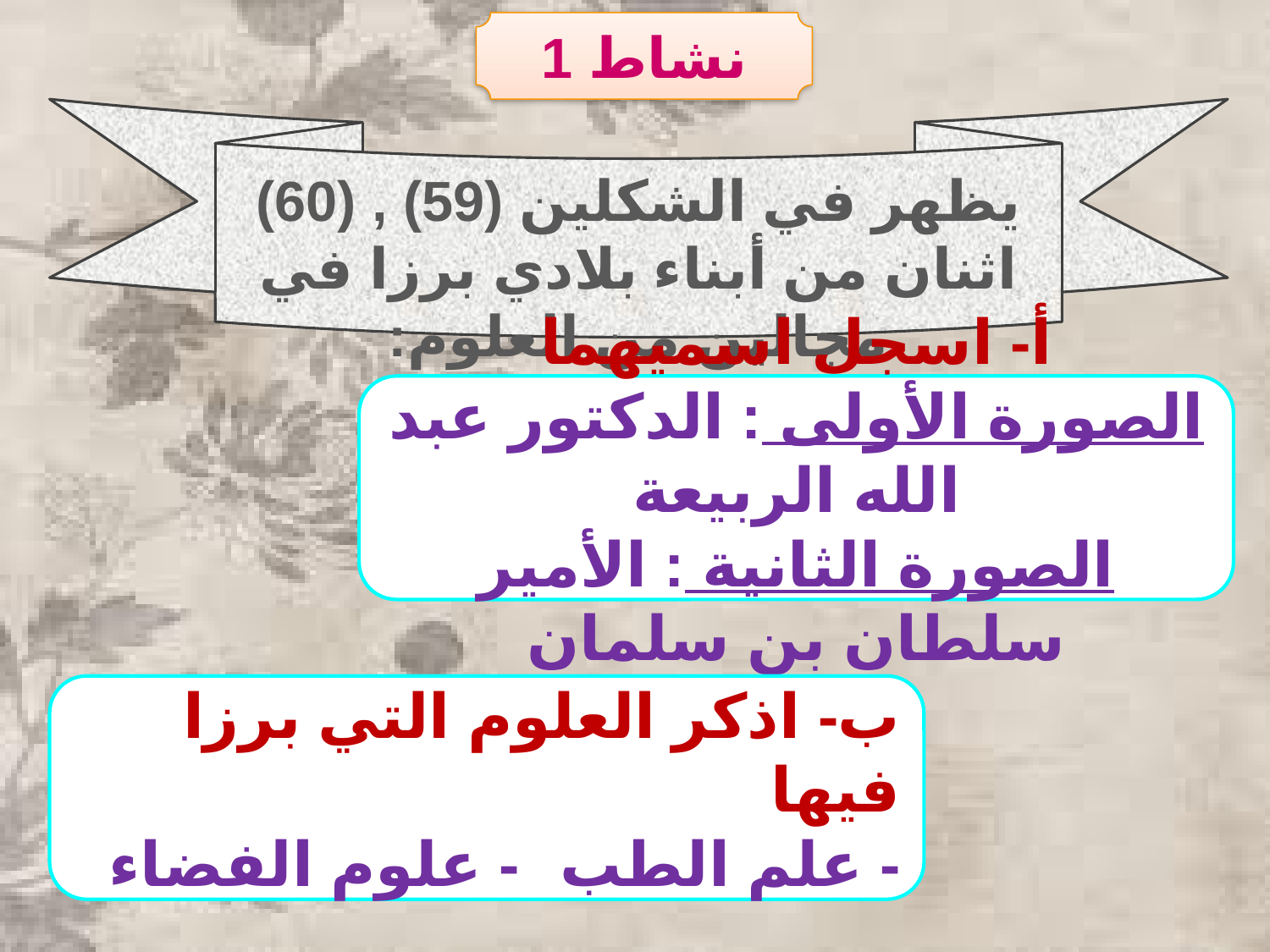

نشاط 1
يظهر في الشكلين (59) , (60) اثنان من أبناء بلادي برزا في مجالين من العلوم:
أ- اسجل اسميهما
الصورة الأولى : الدكتور عبد الله الربيعة
الصورة الثانية : الأمير سلطان بن سلمان
ب- اذكر العلوم التي برزا فيها
- علم الطب		- علوم الفضاء